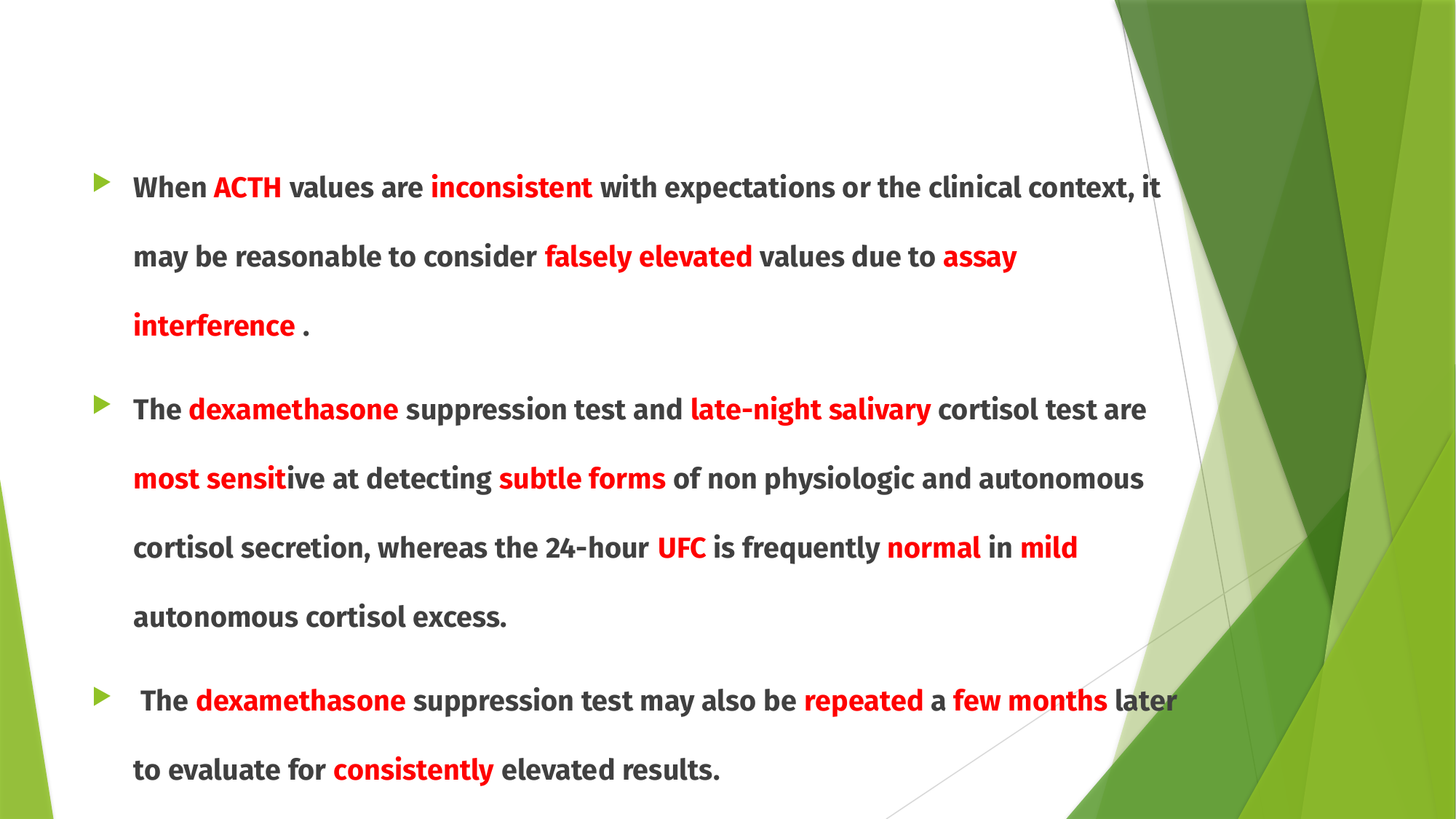

#
When ACTH values are inconsistent with expectations or the clinical context, it may be reasonable to consider falsely elevated values due to assay interference .
The dexamethasone suppression test and late-night salivary cortisol test are most sensitive at detecting subtle forms of non physiologic and autonomous cortisol secretion, whereas the 24-hour UFC is frequently normal in mild autonomous cortisol excess.
 The dexamethasone suppression test may also be repeated a few months later to evaluate for consistently elevated results.